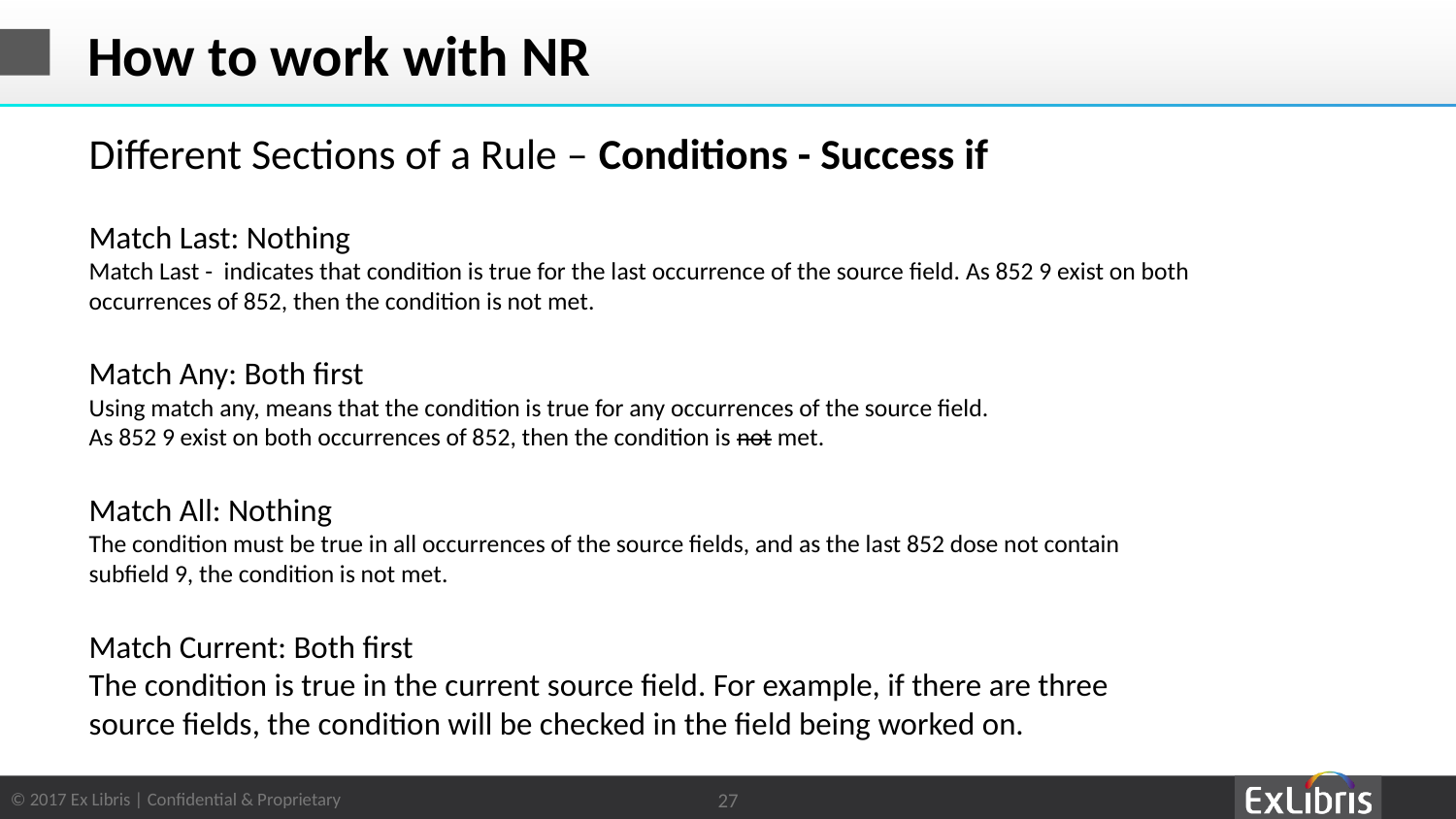

# How to work with NR
Different Sections of a Rule – Conditions - Success if

Match Last: Nothing
Match Last -  indicates that condition is true for the last occurrence of the source field. As 852 9 exist on both occurrences of 852, then the condition is not met.

Match Any: Both first
Using match any, means that the condition is true for any occurrences of the source field.
As 852 9 exist on both occurrences of 852, then the condition is not met.

Match All: Nothing
The condition must be true in all occurrences of the source fields, and as the last 852 dose not contain subfield 9, the condition is not met.

Match Current: Both first
The condition is true in the current source field. For example, if there are three source fields, the condition will be checked in the field being worked on.

27